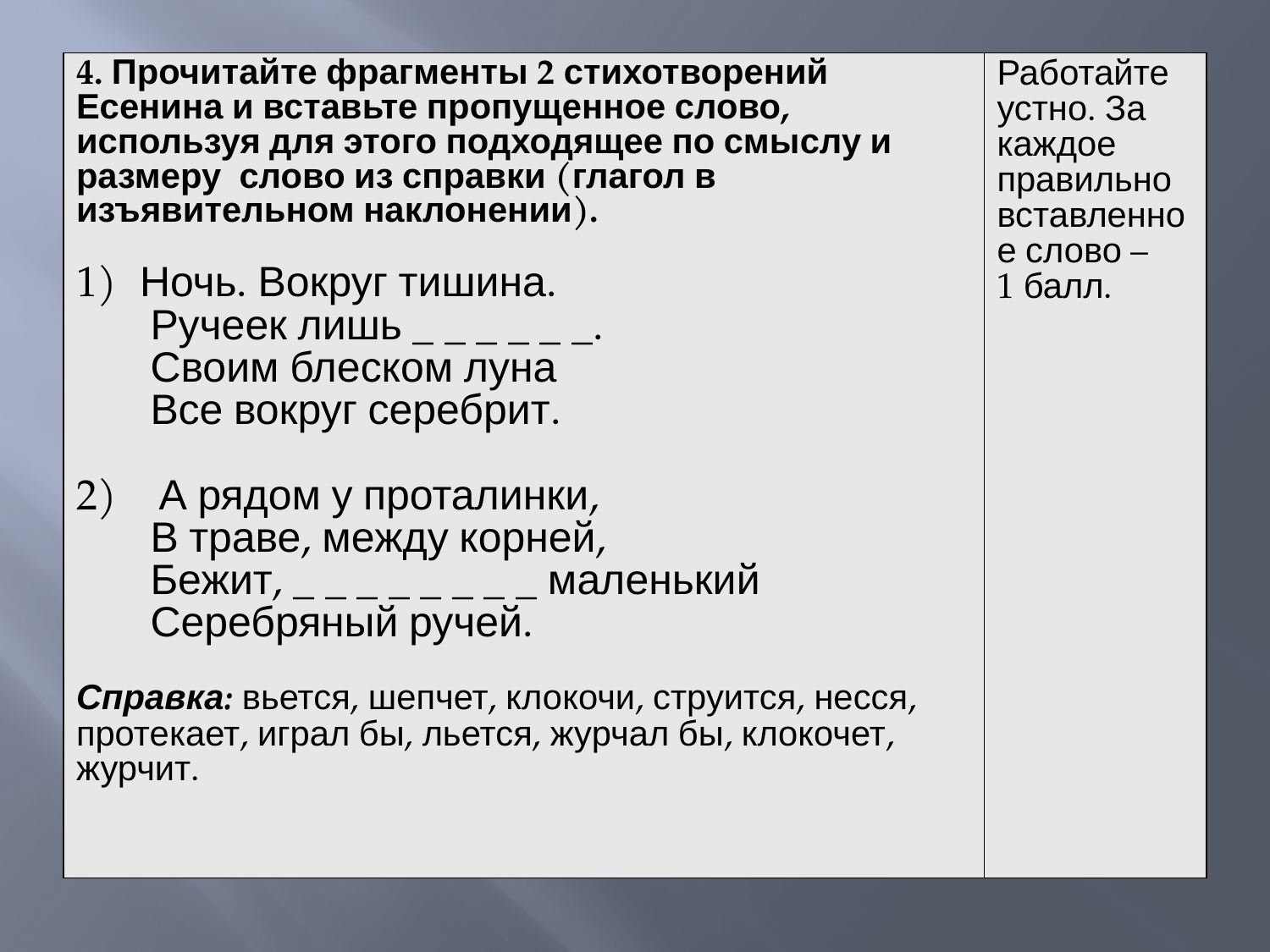

| 4. Прочитайте фрагменты 2 стихотворений Есенина и вставьте пропущенное слово, используя для этого подходящее по смыслу и размеру слово из справки (глагол в изъявительном наклонении). Ночь. Вокруг тишина. Ручеек лишь \_ \_ \_ \_ \_ \_. Своим блеском луна Все вокруг серебрит. 2) А рядом у проталинки, В траве, между корней, Бежит, \_ \_ \_ \_ \_ \_ \_ \_ маленький Серебряный ручей. Справка: вьется, шепчет, клокочи, струится, несся, протекает, играл бы, льется, журчал бы, клокочет, журчит. | Работайте устно. За каждое правильно вставленное слово – 1 балл. |
| --- | --- |